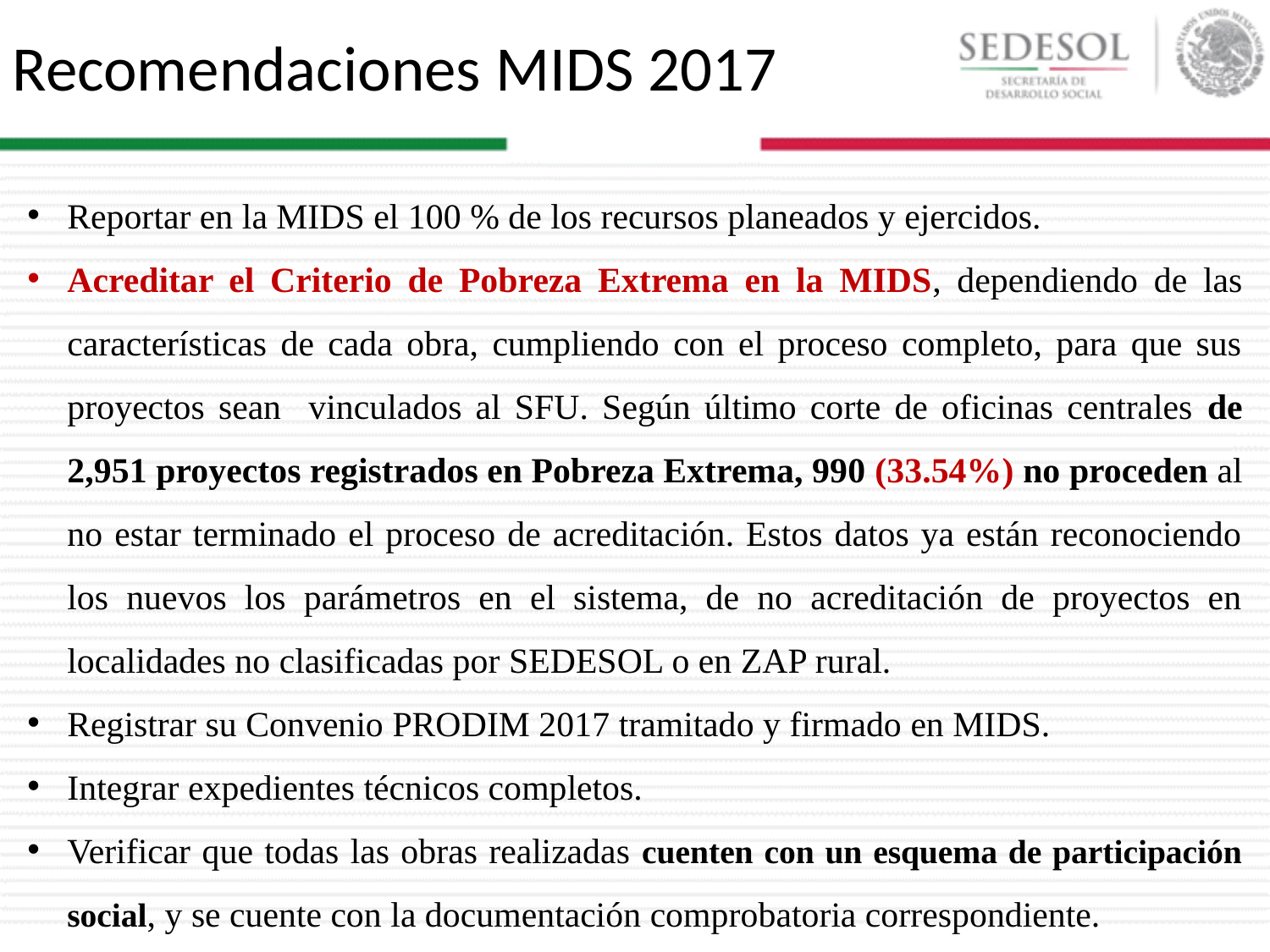

# Recomendaciones MIDS 2017
Reportar en la MIDS el 100 % de los recursos planeados y ejercidos.
Acreditar el Criterio de Pobreza Extrema en la MIDS, dependiendo de las características de cada obra, cumpliendo con el proceso completo, para que sus proyectos sean  vinculados al SFU. Según último corte de oficinas centrales de 2,951 proyectos registrados en Pobreza Extrema, 990 (33.54%) no proceden al no estar terminado el proceso de acreditación. Estos datos ya están reconociendo los nuevos los parámetros en el sistema, de no acreditación de proyectos en localidades no clasificadas por SEDESOL o en ZAP rural.
Registrar su Convenio PRODIM 2017 tramitado y firmado en MIDS.
Integrar expedientes técnicos completos.
Verificar que todas las obras realizadas cuenten con un esquema de participación social, y se cuente con la documentación comprobatoria correspondiente.